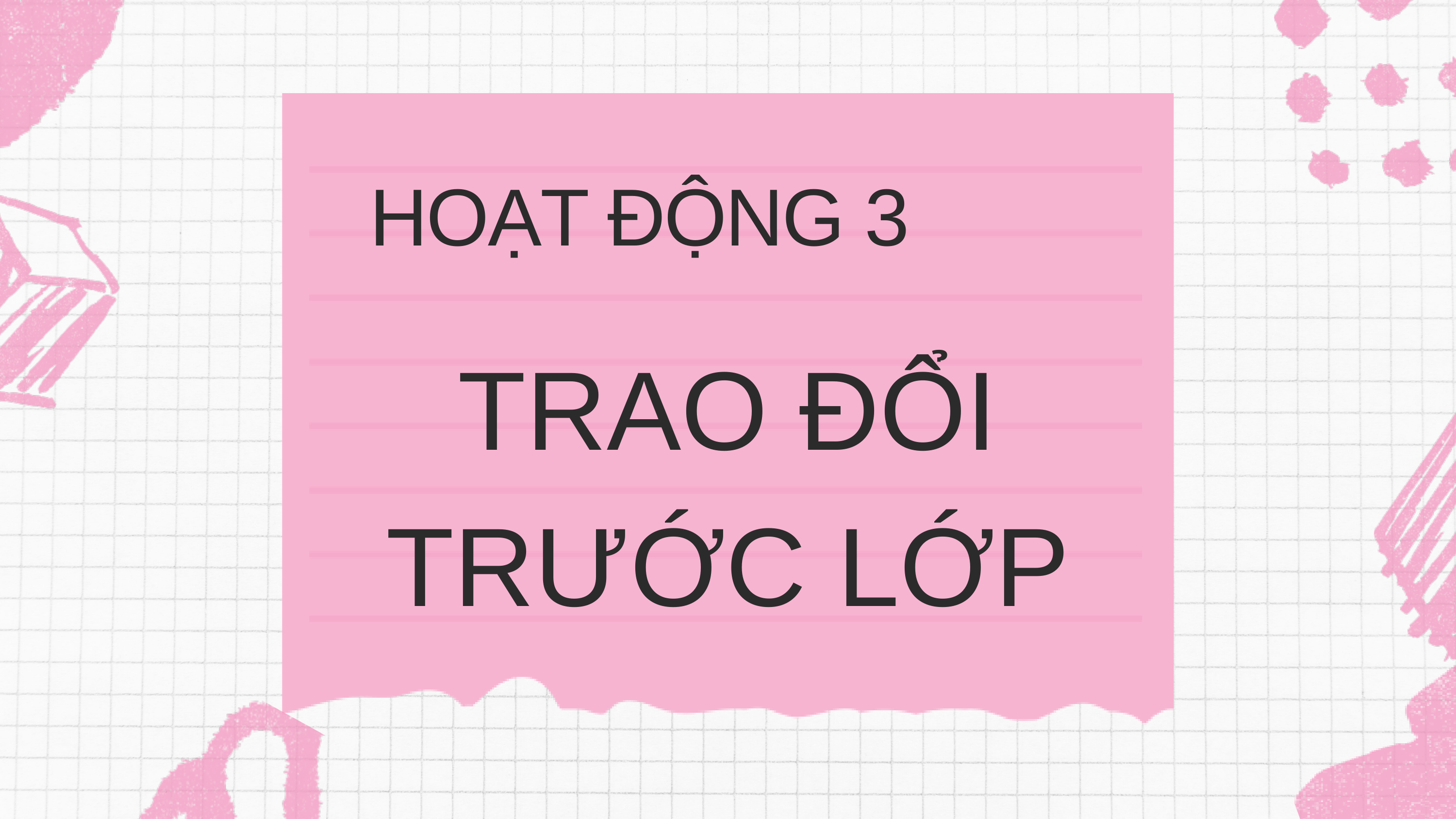

HOẠT ĐỘNG 3

TRAO ĐỔI TRƯỚC LỚP